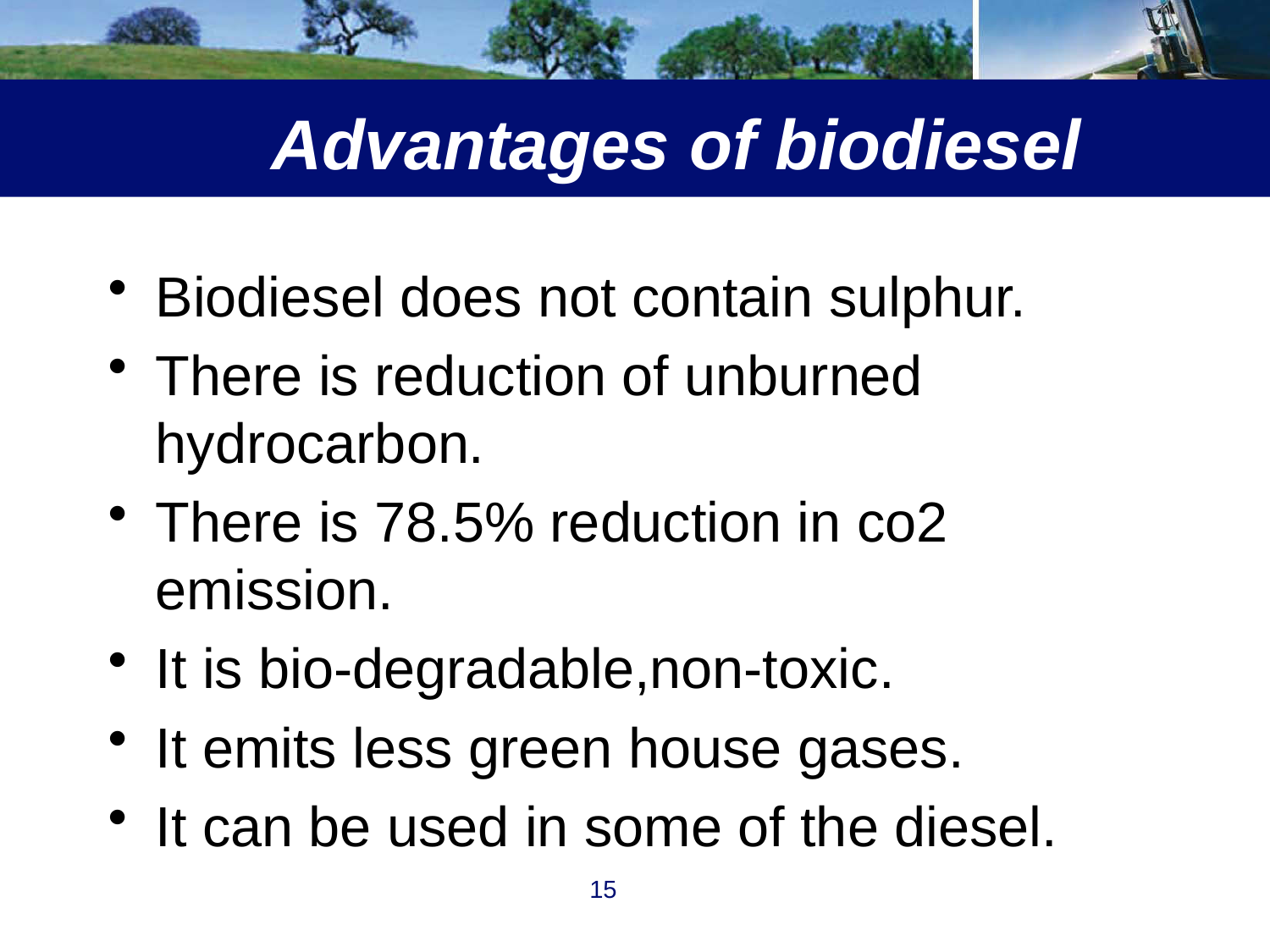

# Advantages of biodiesel
Biodiesel does not contain sulphur.
There is reduction of unburned hydrocarbon.
There is 78.5% reduction in co2 emission.
It is bio-degradable,non-toxic.
It emits less green house gases.
It can be used in some of the diesel.